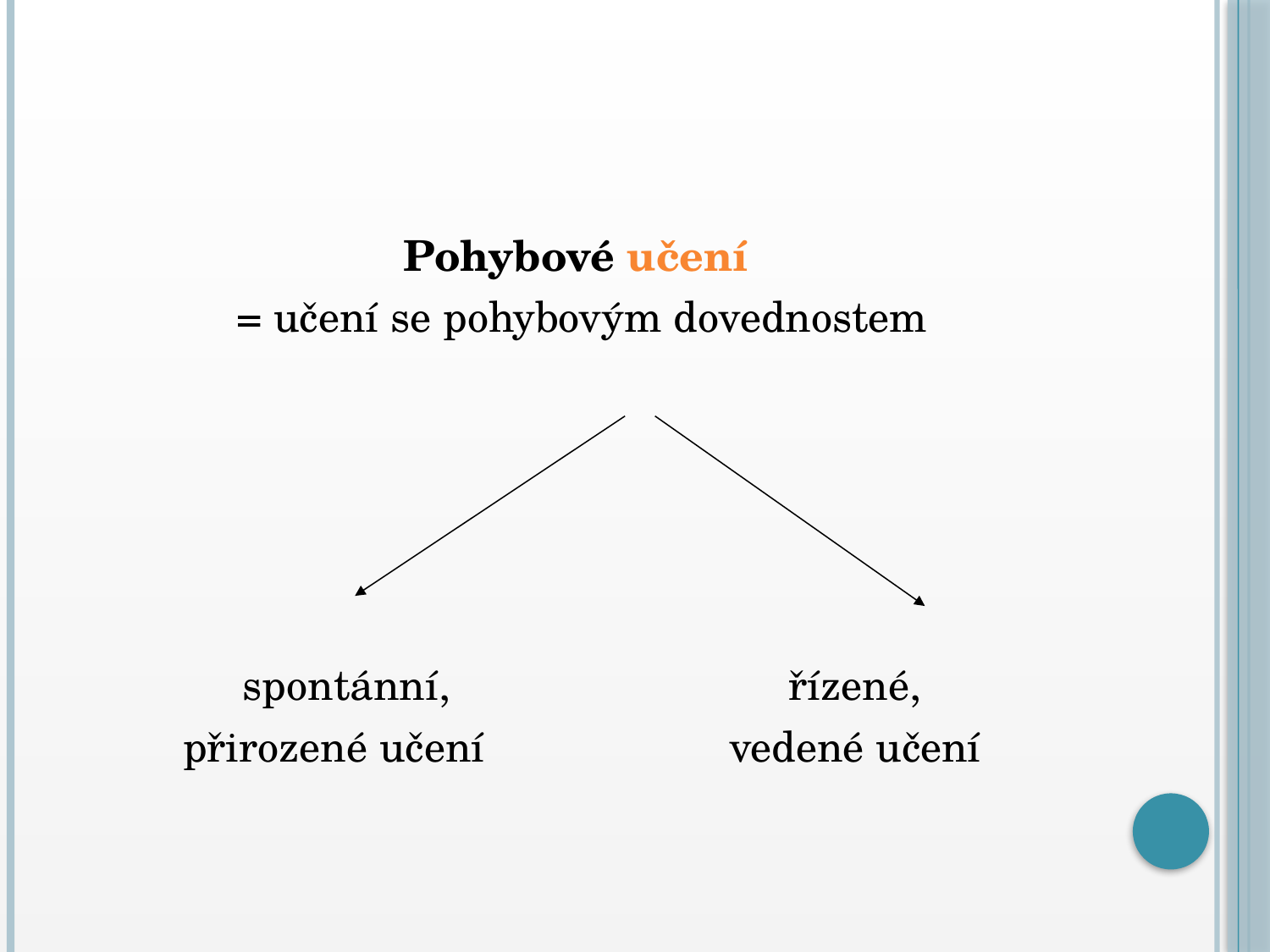

#
Pohybové učení
= učení se pohybovým dovednostem

spontánní,			řízené,
přirozené učení		vedené učení